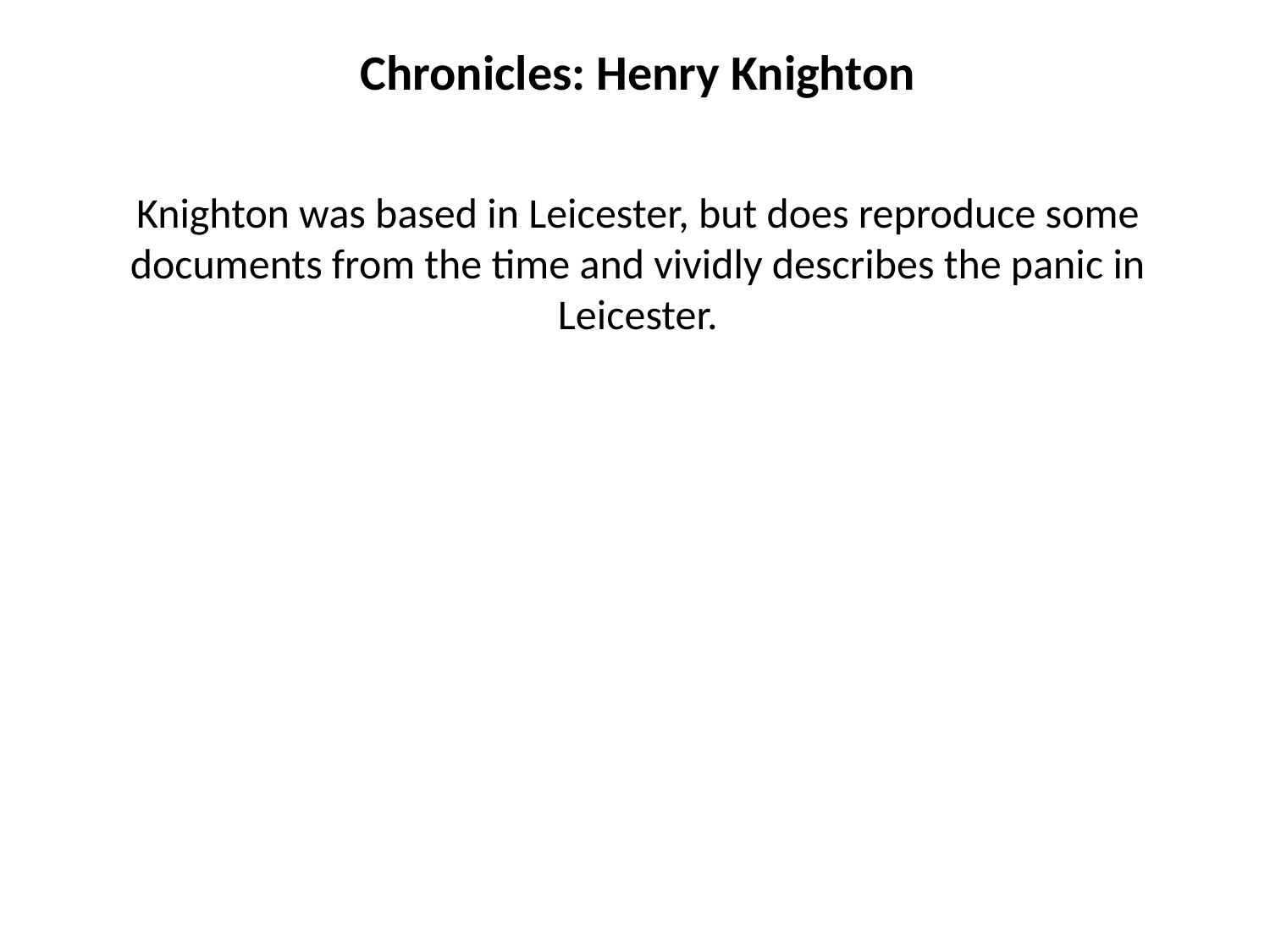

Chronicles: Henry Knighton
Knighton was based in Leicester, but does reproduce some documents from the time and vividly describes the panic in Leicester.